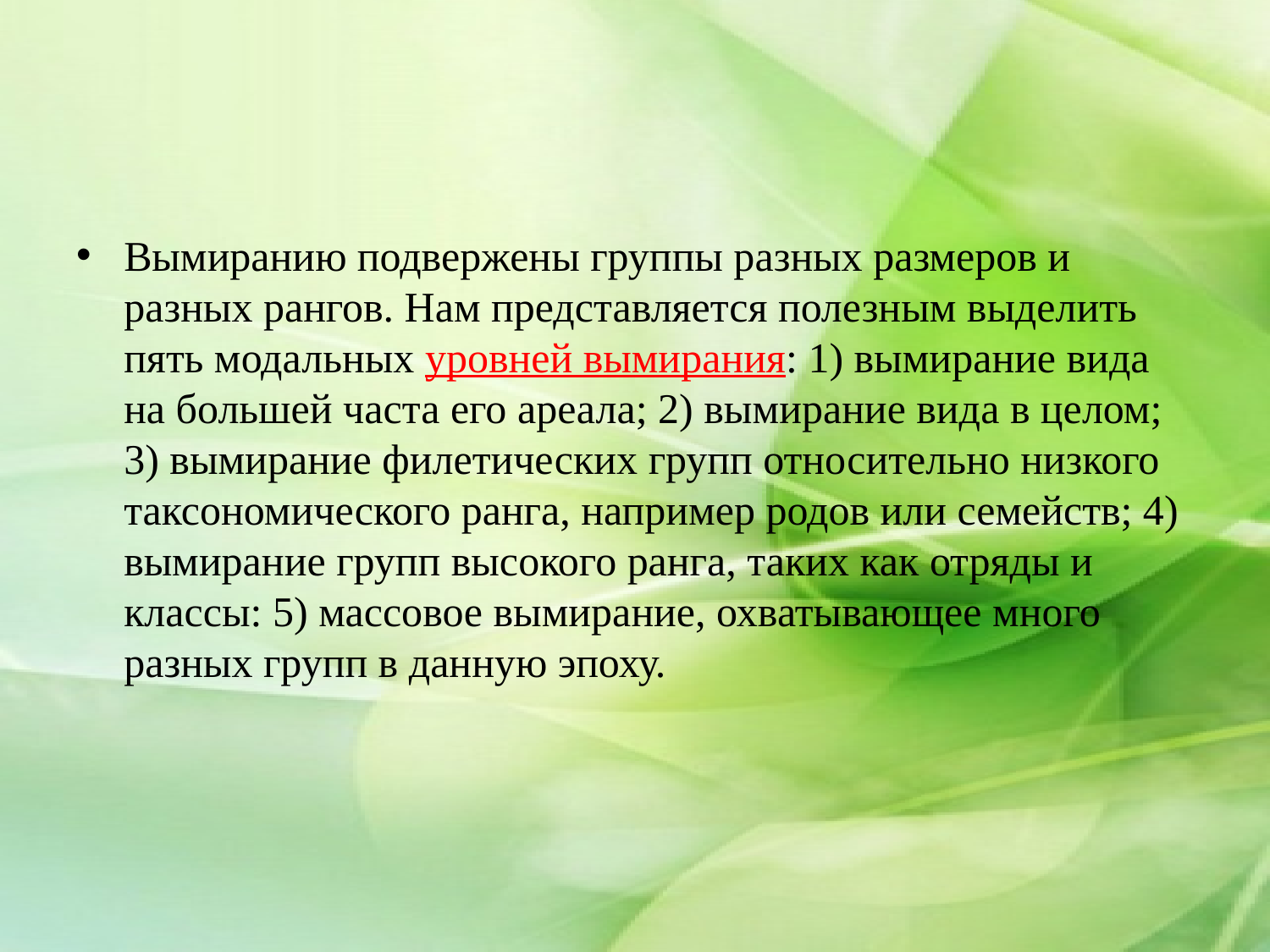

Вымиранию подвержены группы разных размеров и разных рангов. Нам представляется полезным выделить пять модальных уровней вымирания: 1) вымирание вида на большей часта его ареала; 2) вымирание вида в целом; 3) вымирание филетических групп относительно низкого таксономического ранга, например родов или семейств; 4) вымирание групп высокого ранга, таких как отряды и классы: 5) массовое вымирание, охватывающее много разных групп в данную эпоху.